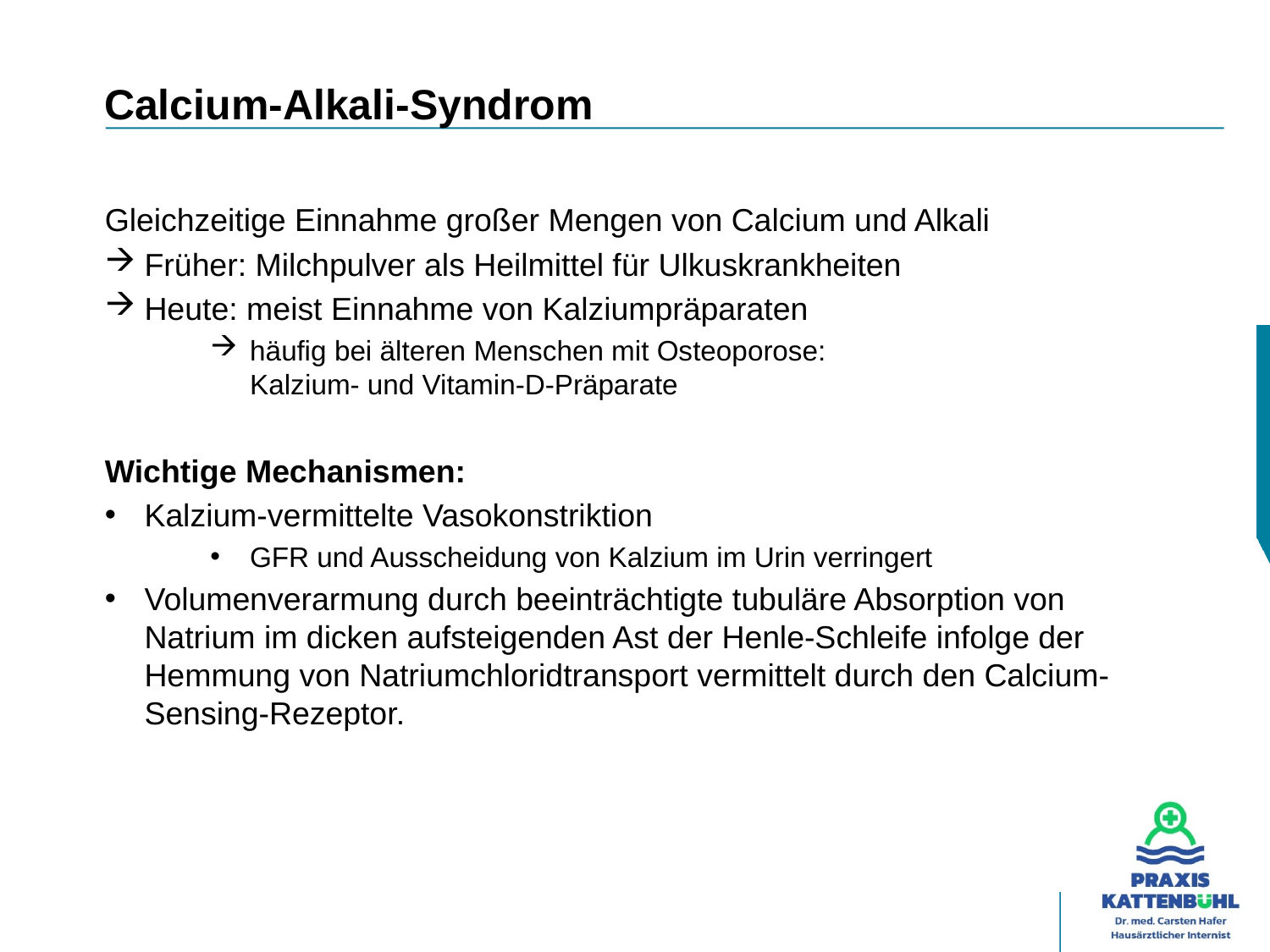

# Calcium-Alkali-Syndrom
Gleichzeitige Einnahme großer Mengen von Calcium und Alkali
Früher: Milchpulver als Heilmittel für Ulkuskrankheiten
Heute: meist Einnahme von Kalziumpräparaten
häufig bei älteren Menschen mit Osteoporose:
Kalzium- und Vitamin-D-Präparate

Wichtige Mechanismen:
Kalzium-vermittelte Vasokonstriktion
GFR und Ausscheidung von Kalzium im Urin verringert
Volumenverarmung durch beeinträchtigte tubuläre Absorption von Natrium im dicken aufsteigenden Ast der Henle-Schleife infolge der Hemmung von Natriumchloridtransport vermittelt durch den Calcium-Sensing-Rezeptor.